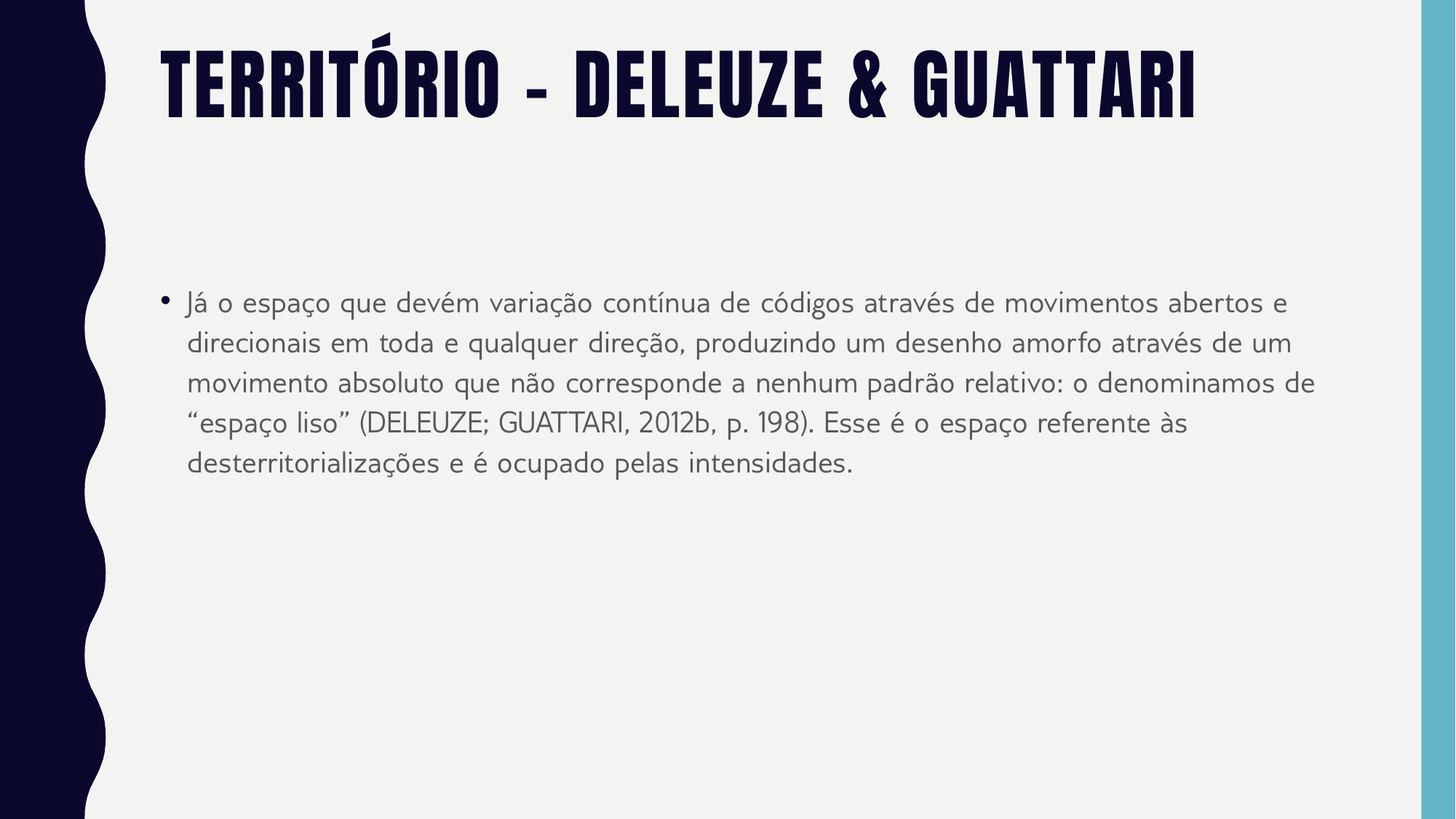

# Território – deleuze & Guattari
Já o espaço que devém variação contínua de códigos através de movimentos abertos e direcionais em toda e qualquer direção, produzindo um desenho amorfo através de um movimento absoluto que não corresponde a nenhum padrão relativo: o denominamos de “espaço liso” (DELEUZE; GUATTARI, 2012b, p. 198). Esse é o espaço referente às desterritorializações e é ocupado pelas intensidades.